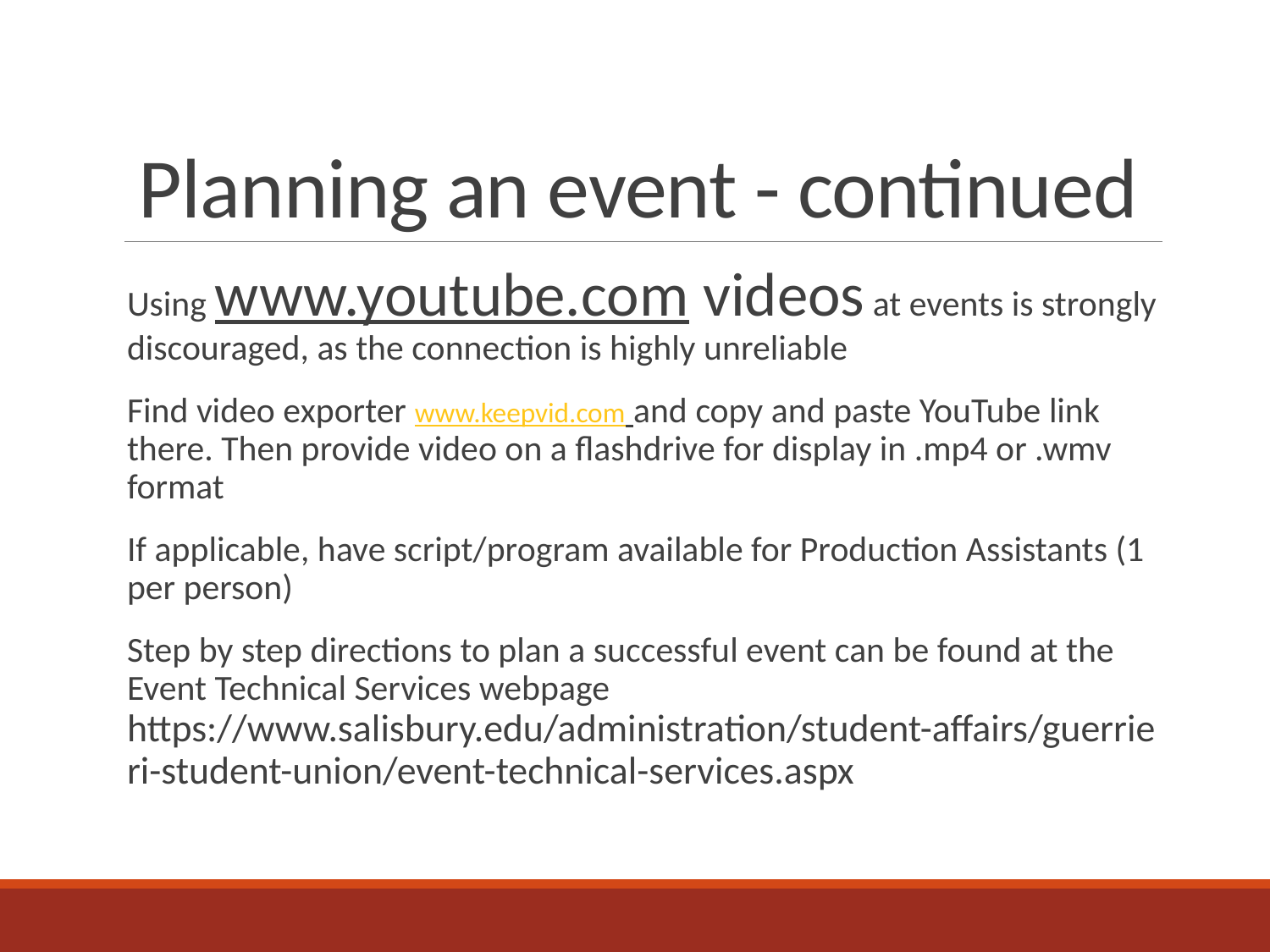

# Planning an event - continued
Using www.youtube.com videos at events is strongly discouraged, as the connection is highly unreliable
Find video exporter www.keepvid.com and copy and paste YouTube link there. Then provide video on a flashdrive for display in .mp4 or .wmv format
If applicable, have script/program available for Production Assistants (1 per person)
Step by step directions to plan a successful event can be found at the Event Technical Services webpage https://www.salisbury.edu/administration/student-affairs/guerrieri-student-union/event-technical-services.aspx